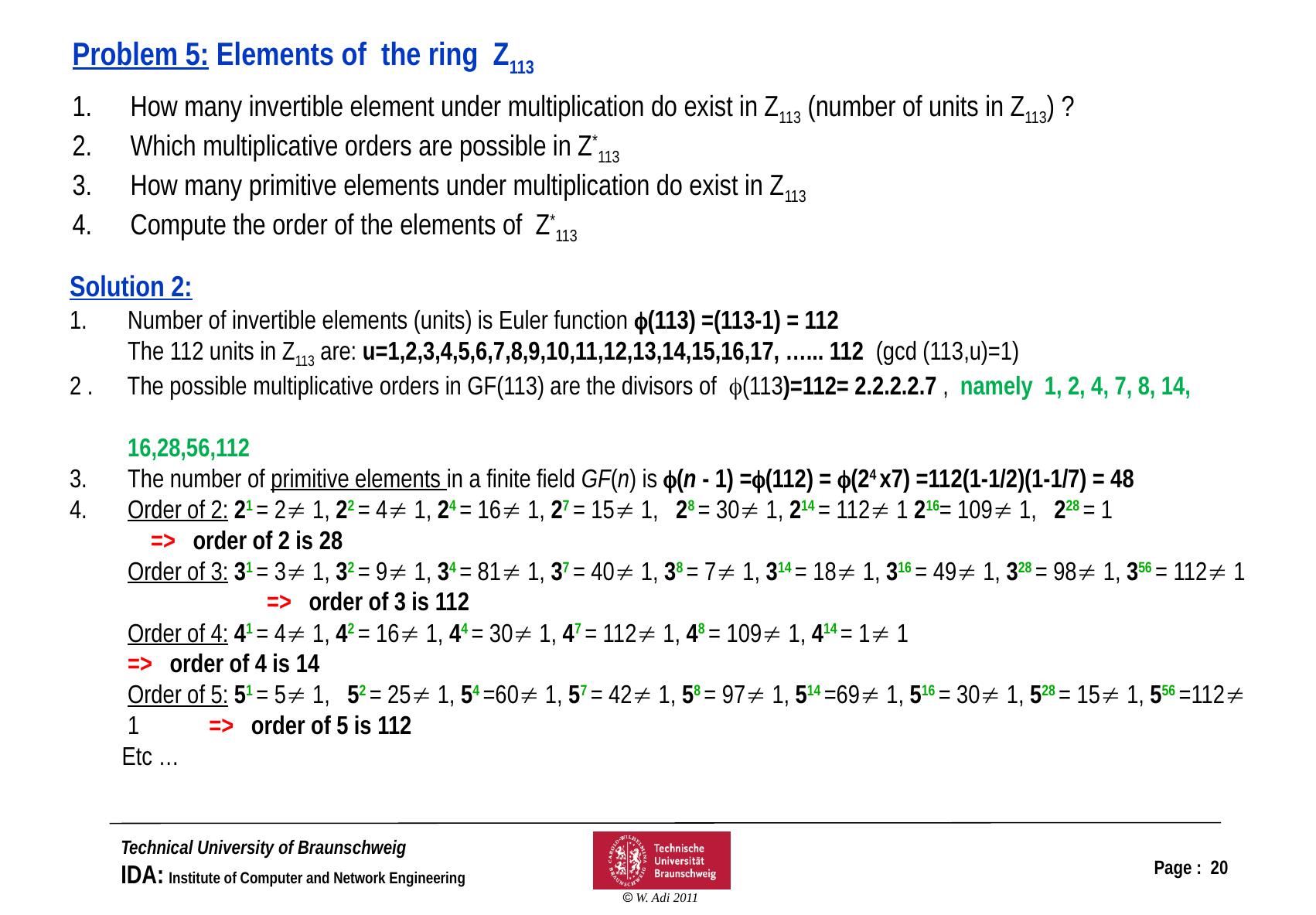

Problem 5: Elements of  the ring  Z113
How many invertible element under multiplication do exist in Z113 (number of units in Z113) ?
Which multiplicative orders are possible in Z*113
How many primitive elements under multiplication do exist in Z113
Compute the order of the elements of  Z*113

Solution 2:
Number of invertible elements (units) is Euler function φ(113) =(113-1) = 112
          The 112 units in Z113 are: u=1,2,3,4,5,6,7,8,9,10,11,12,13,14,15,16,17, …... 112  (gcd (113,u)=1)
2 .      The possible multiplicative orders in GF(113) are the divisors of  φ(113)=112= 2.2.2.2.7 ,  namely  1, 2, 4, 7, 8, 14,
          16,28,56,112
The number of primitive elements in a finite field GF(n) is φ(n - 1) =φ(112) = φ(24 x7) =112(1-1/2)(1-1/7) = 48
Order of 2: 21 = 2≠ 1, 22 = 4≠ 1, 24 = 16≠ 1, 27 = 15≠ 1,   28 = 30≠ 1, 214 = 112≠ 1 216= 109≠ 1,   228 = 1                             =>   order of 2 is 28
          Order of 3: 31 = 3≠ 1, 32 = 9≠ 1, 34 = 81≠ 1, 37 = 40≠ 1, 38 = 7≠ 1, 314 = 18≠ 1, 316 = 49≠ 1, 328 = 98≠ 1, 356 = 112≠ 1                          =>   order of 3 is 112
          Order of 4: 41 = 4≠ 1, 42 = 16≠ 1, 44 = 30≠ 1, 47 = 112≠ 1, 48 = 109≠ 1, 414 = 1≠ 1
          =>   order of 4 is 14
          Order of 5: 51 = 5≠ 1,   52 = 25≠ 1, 54 =60≠ 1, 57 = 42≠ 1, 58 = 97≠ 1, 514 =69≠ 1, 516 = 30≠ 1, 528 = 15≠ 1, 556 =112≠ 1            =>   order of 5 is 112
         Etc …